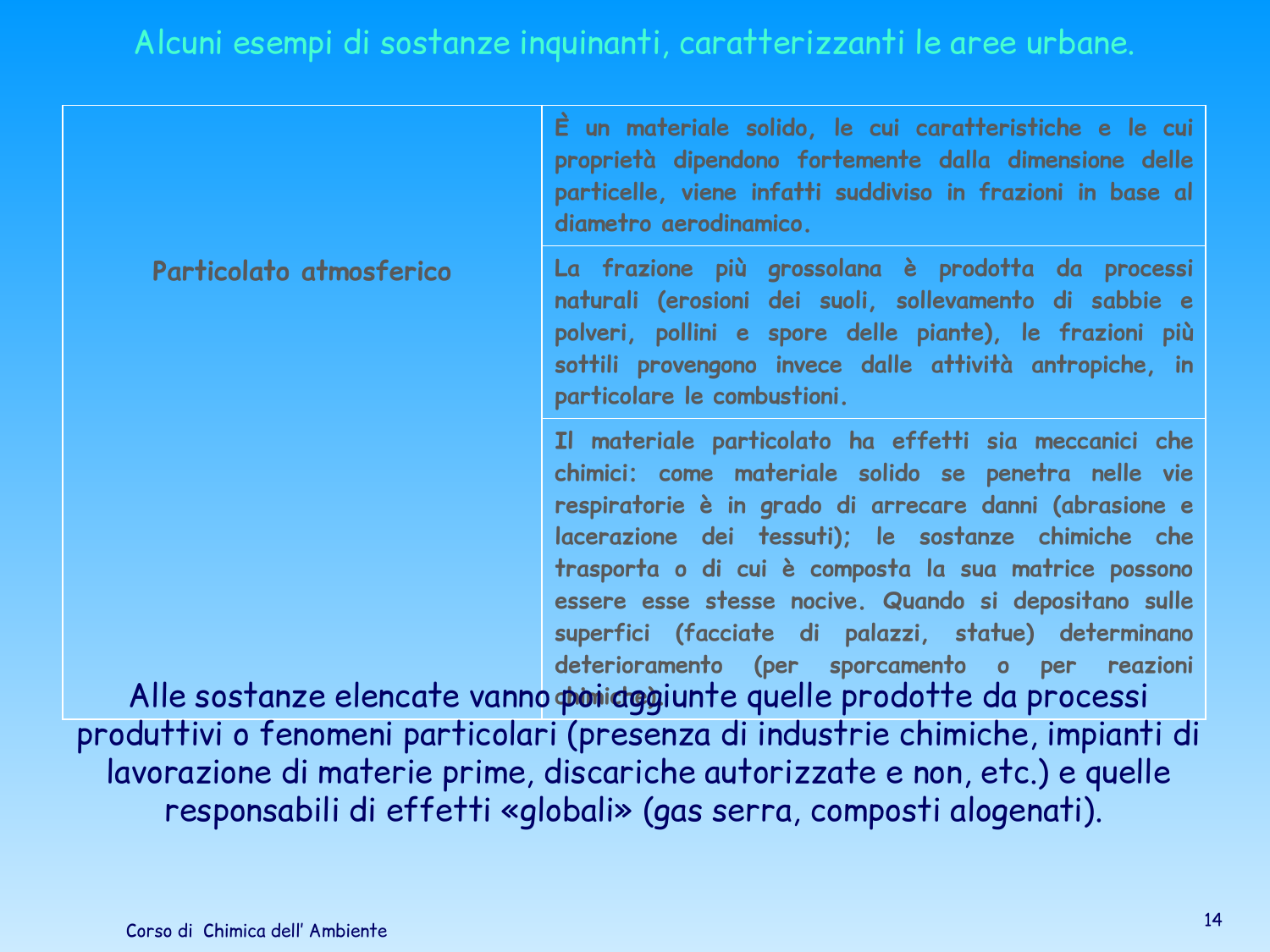

Alcuni esempi di sostanze inquinanti, caratterizzanti le aree urbane.
|  | È un materiale solido, le cui caratteristiche e le cui proprietà dipendono fortemente dalla dimensione delle particelle, viene infatti suddiviso in frazioni in base al diametro aerodinamico. |
| --- | --- |
| Particolato atmosferico | La frazione più grossolana è prodotta da processi naturali (erosioni dei suoli, sollevamento di sabbie e polveri, pollini e spore delle piante), le frazioni più sottili provengono invece dalle attività antropiche, in particolare le combustioni. |
|  | Il materiale particolato ha effetti sia meccanici che chimici: come materiale solido se penetra nelle vie respiratorie è in grado di arrecare danni (abrasione e lacerazione dei tessuti); le sostanze chimiche che trasporta o di cui è composta la sua matrice possono essere esse stesse nocive. Quando si depositano sulle superfici (facciate di palazzi, statue) determinano deterioramento (per sporcamento o per reazioni chimiche). |
Alle sostanze elencate vanno poi aggiunte quelle prodotte da processi produttivi o fenomeni particolari (presenza di industrie chimiche, impianti di lavorazione di materie prime, discariche autorizzate e non, etc.) e quelle responsabili di effetti «globali» (gas serra, composti alogenati).
14
Corso di  Chimica dell’ Ambiente